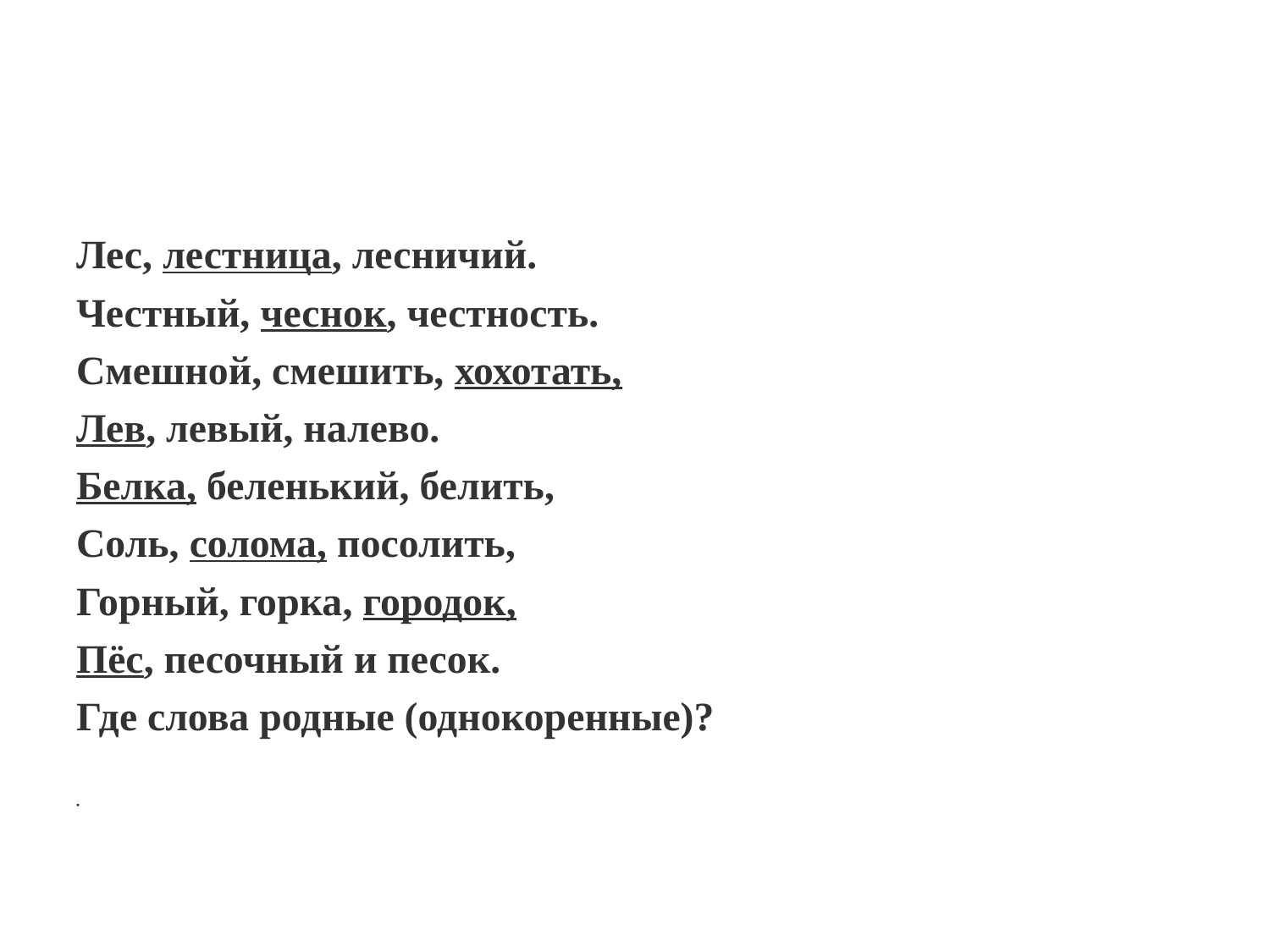

#
Лес, лестница, лесничий.
Честный, чеснок, честность.
Смешной, смешить, хохотать,
Лев, левый, налево.
Белка, беленький, белить,
Соль, солома, посолить,
Горный, горка, городок,
Пёс, песочный и песок.
Где слова родные (однокоренные)?